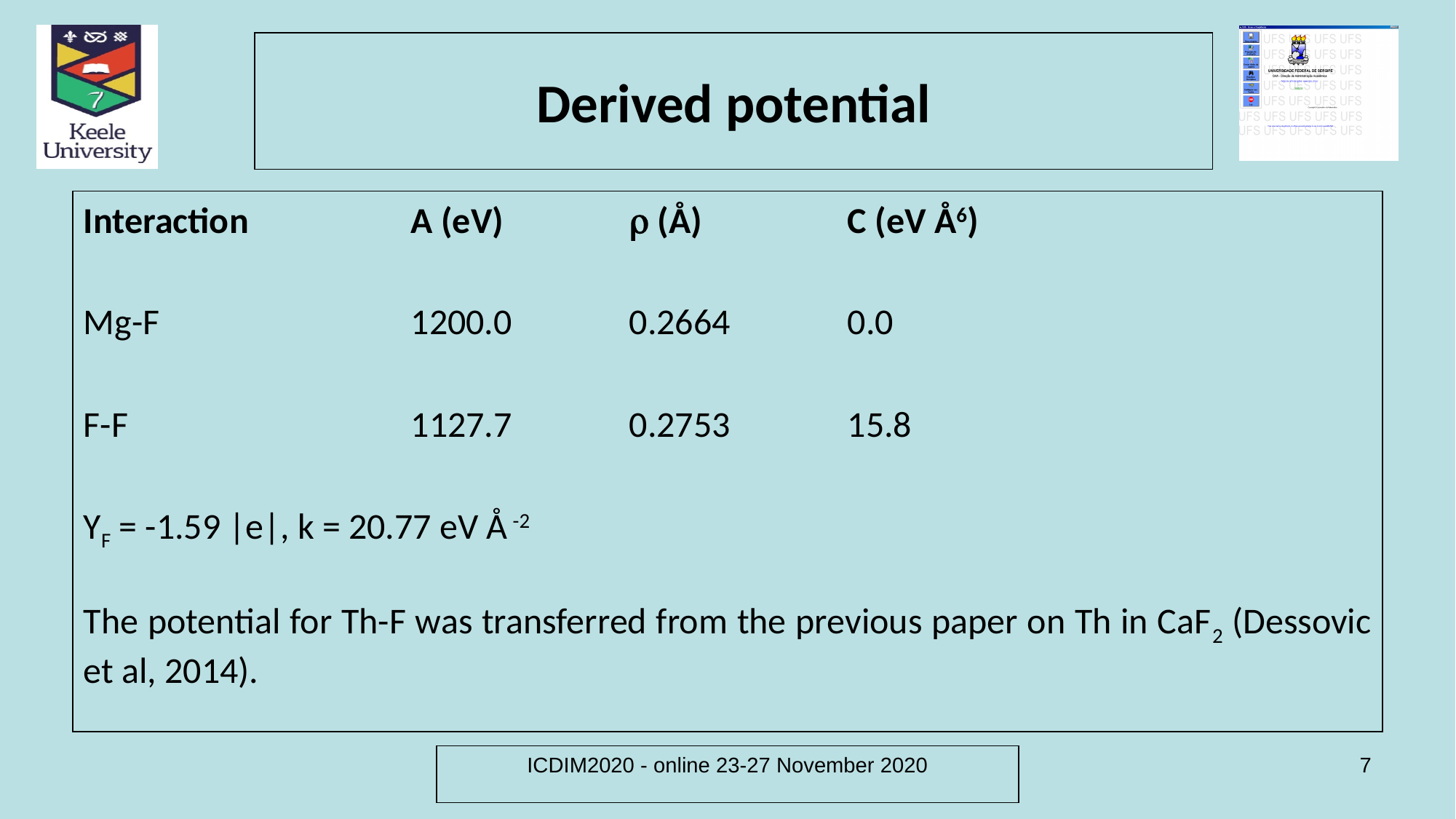

# Derived potential
Interaction		A (eV)		ρ (Å)		C (eV Å6)

Mg-F			1200.0		0.2664		0.0

F-F			1127.7		0.2753		15.8

YF = -1.59 |e|, k = 20.77 eV Å -2

The potential for Th-F was transferred from the previous paper on Th in CaF2 (Dessovic et al, 2014).

ICDIM2020 - online 23-27 November 2020
7